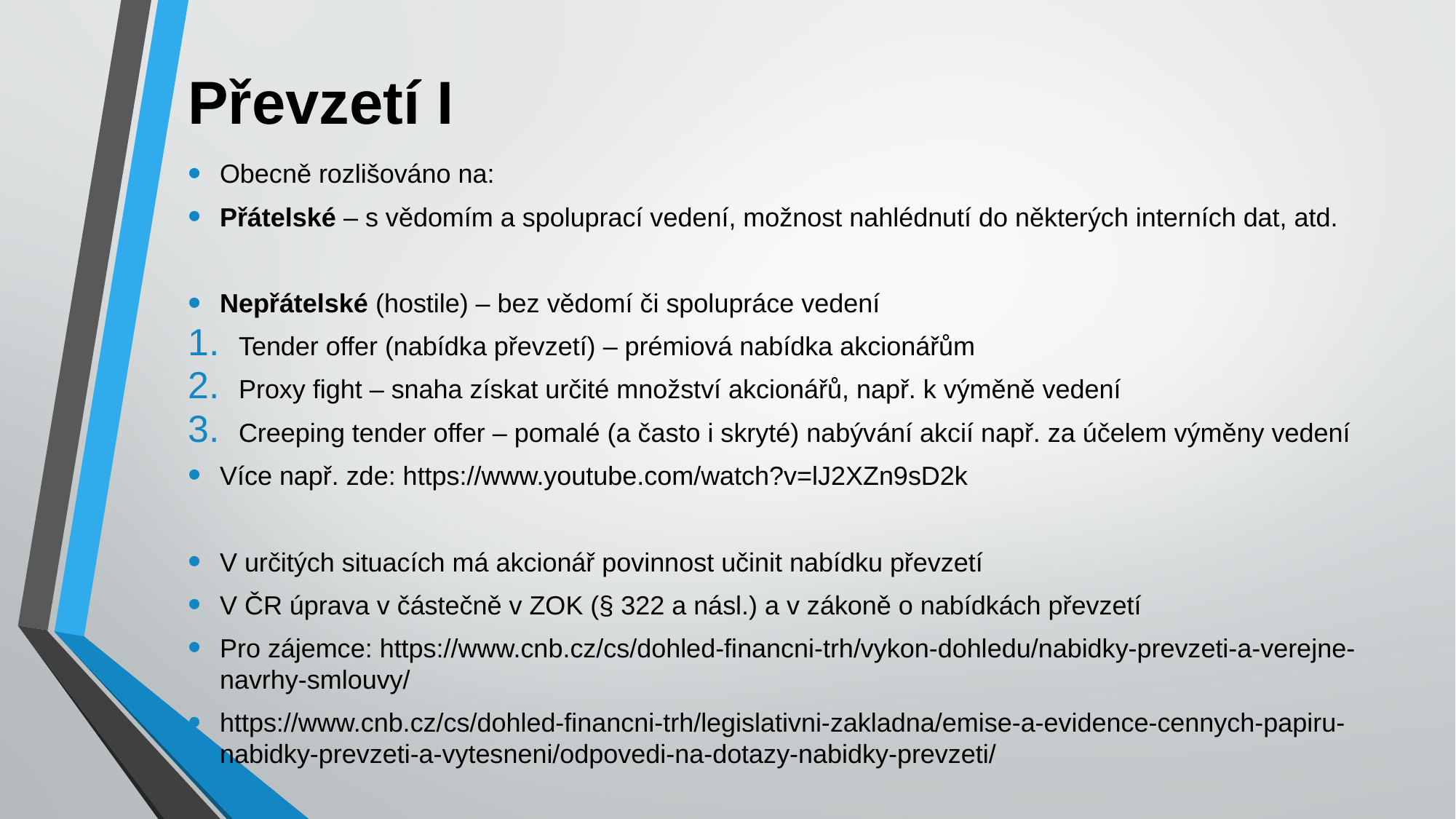

# Převzetí I
Obecně rozlišováno na:
Přátelské – s vědomím a spoluprací vedení, možnost nahlédnutí do některých interních dat, atd.

Nepřátelské (hostile) – bez vědomí či spolupráce vedení
Tender offer (nabídka převzetí) – prémiová nabídka akcionářům
Proxy fight – snaha získat určité množství akcionářů, např. k výměně vedení
Creeping tender offer – pomalé (a často i skryté) nabývání akcií např. za účelem výměny vedení
Více např. zde: https://www.youtube.com/watch?v=lJ2XZn9sD2k

V určitých situacích má akcionář povinnost učinit nabídku převzetí
V ČR úprava v částečně v ZOK (§ 322 a násl.) a v zákoně o nabídkách převzetí
Pro zájemce: https://www.cnb.cz/cs/dohled-financni-trh/vykon-dohledu/nabidky-prevzeti-a-verejne-navrhy-smlouvy/
https://www.cnb.cz/cs/dohled-financni-trh/legislativni-zakladna/emise-a-evidence-cennych-papiru-nabidky-prevzeti-a-vytesneni/odpovedi-na-dotazy-nabidky-prevzeti/